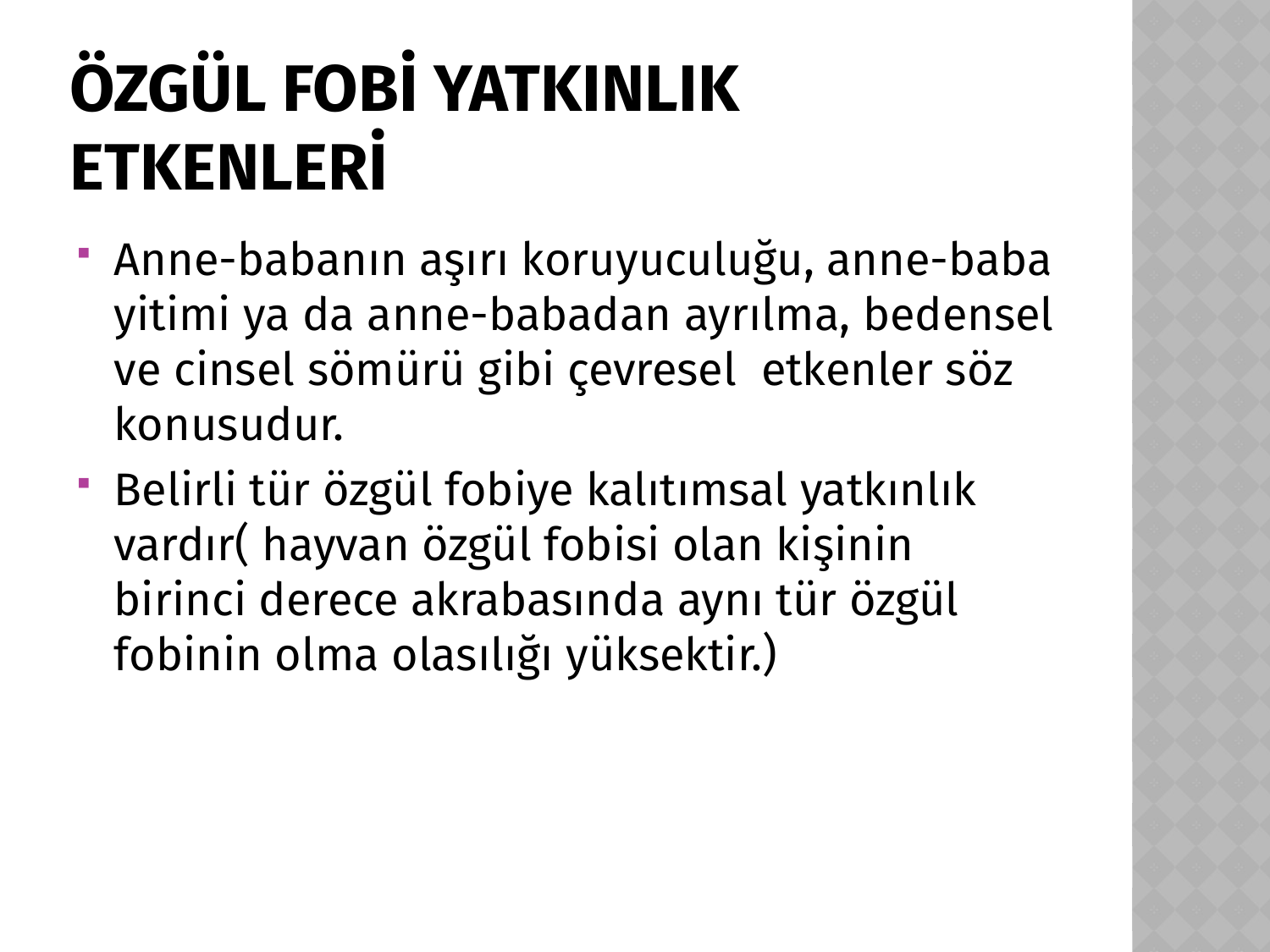

# ÖZGÜL FOBİ YATKINLIK ETKENLERİ
Anne-babanın aşırı koruyuculuğu, anne-baba yitimi ya da anne-babadan ayrılma, bedensel ve cinsel sömürü gibi çevresel  etkenler söz konusudur.
Belirli tür özgül fobiye kalıtımsal yatkınlık vardır( hayvan özgül fobisi olan kişinin birinci derece akrabasında aynı tür özgül fobinin olma olasılığı yüksektir.)